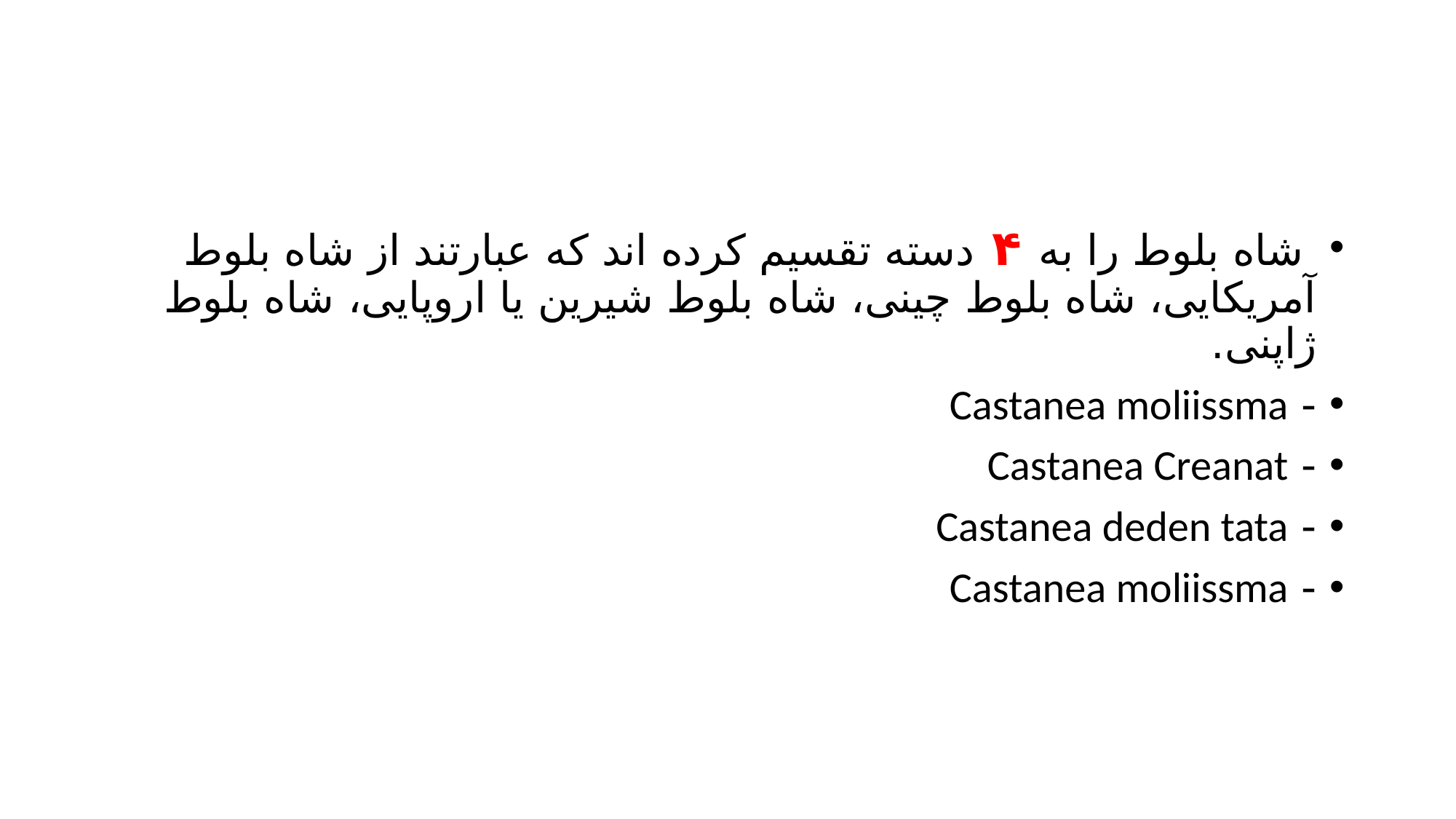

#
 شاه بلوط را به ۴ دسته تقسیم کرده اند که عبارتند از شاه بلوط آمریکایی، شاه بلوط چینی، شاه بلوط شیرین یا اروپایی، شاه بلوط ژاپنی.
- Castanea moliissma
- Castanea Creanat
- Castanea deden tata
- Castanea moliissma